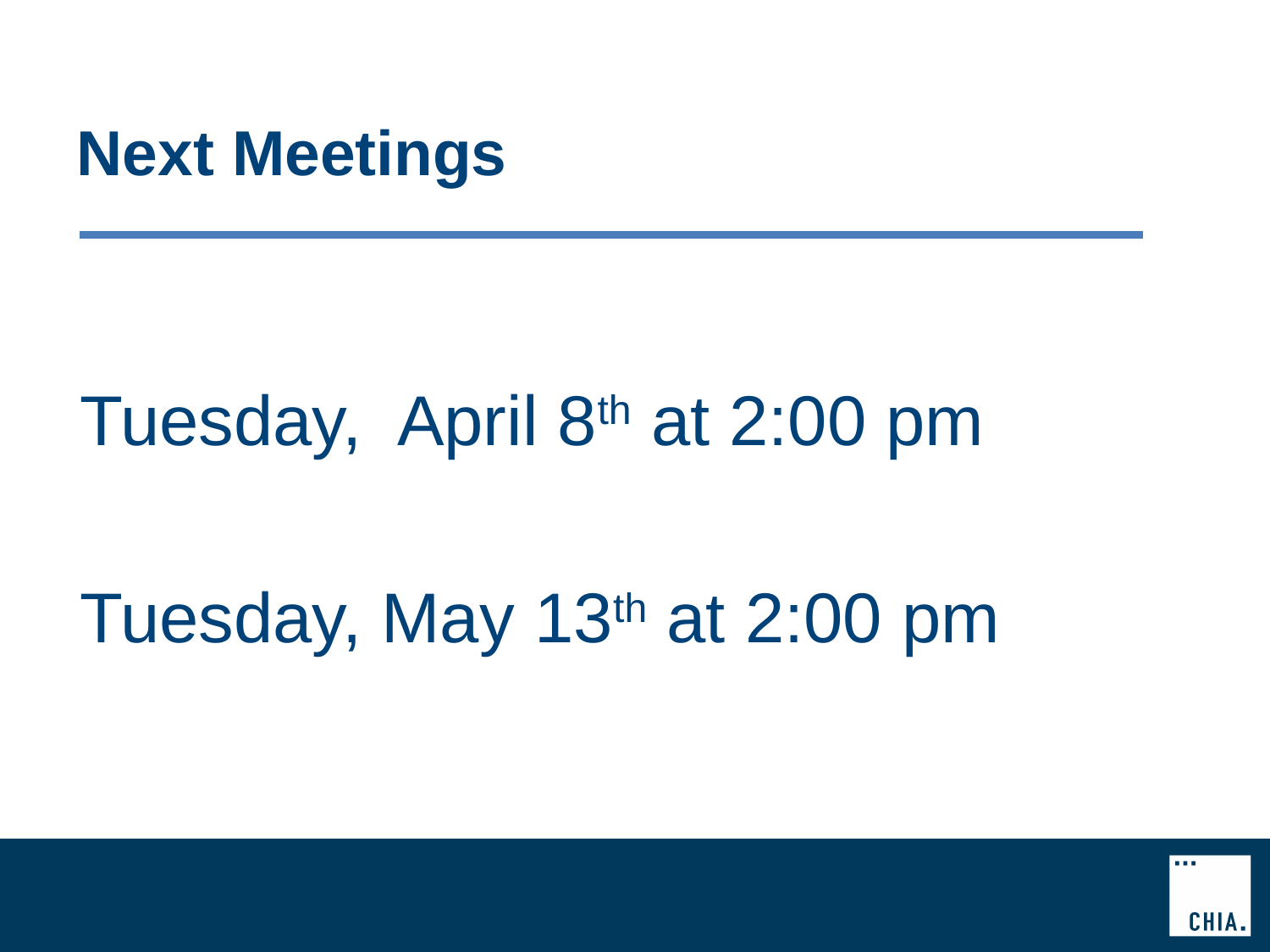

# Next Meetings

Tuesday,  April 8th at 2:00 pm

Tuesday, May 13th at 2:00 pm